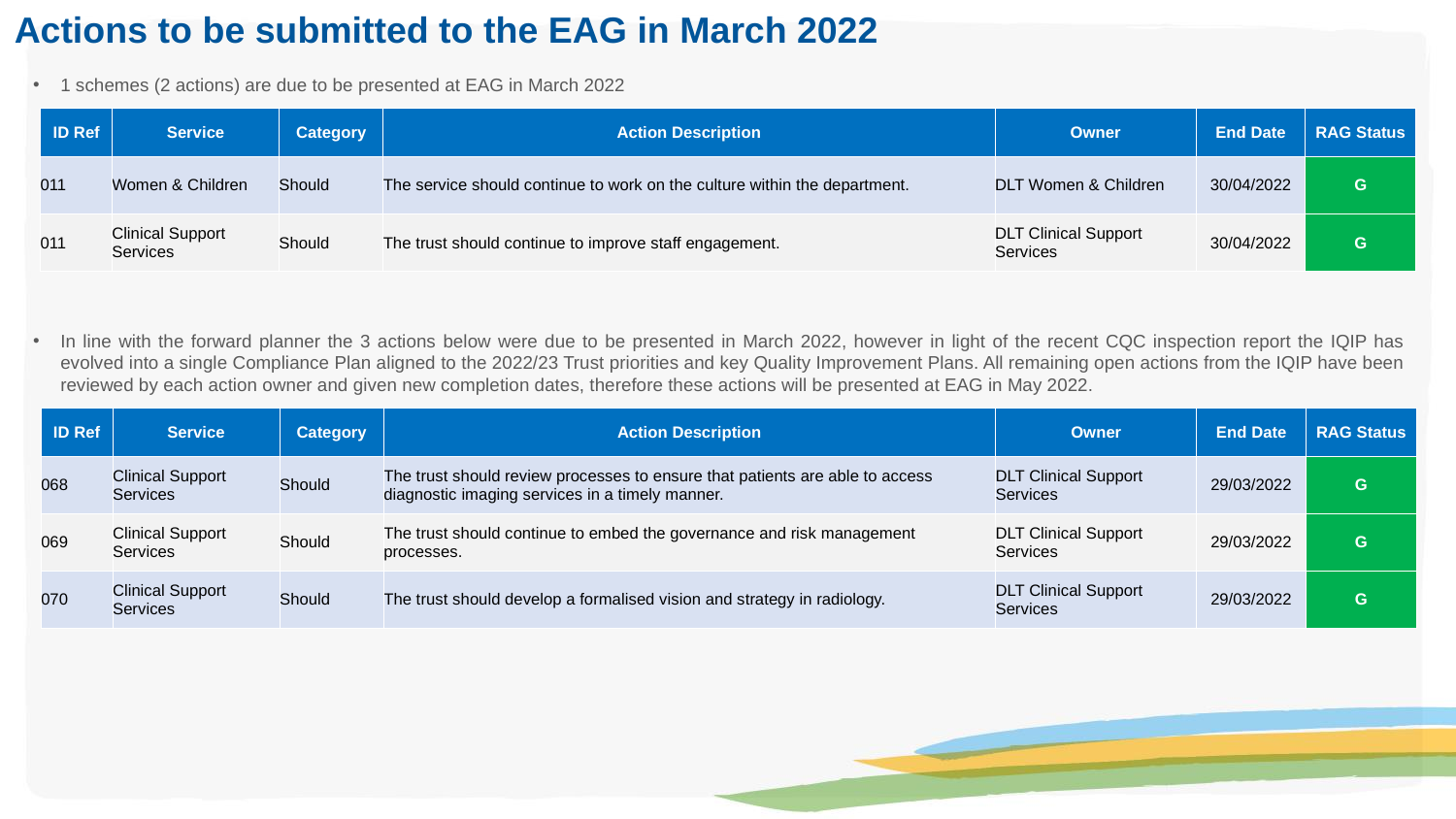

Actions to be submitted to the EAG in March 2022
1 schemes (2 actions) are due to be presented at EAG in March 2022

| ID Ref | Service | Category | Action Description | Owner | End Date | RAG Status |
| --- | --- | --- | --- | --- | --- | --- |
| 011 | Women & Children | Should | The service should continue to work on the culture within the department. | DLT Women & Children | 30/04/2022 | G |
| 011 | Clinical Support Services | Should | The trust should continue to improve staff engagement. | DLT Clinical Support Services | 30/04/2022 | G |
In line with the forward planner the 3 actions below were due to be presented in March 2022, however in light of the recent CQC inspection report the IQIP has evolved into a single Compliance Plan aligned to the 2022/23 Trust priorities and key Quality Improvement Plans. All remaining open actions from the IQIP have been reviewed by each action owner and given new completion dates, therefore these actions will be presented at EAG in May 2022.
| ID Ref | Service | Category | Action Description | Owner | End Date | RAG Status |
| --- | --- | --- | --- | --- | --- | --- |
| 068 | Clinical Support Services | Should | The trust should review processes to ensure that patients are able to access diagnostic imaging services in a timely manner. | DLT Clinical Support Services | 29/03/2022 | G |
| 069 | Clinical Support Services | Should | The trust should continue to embed the governance and risk management processes. | DLT Clinical Support Services | 29/03/2022 | G |
| 070 | Clinical Support Services | Should | The trust should develop a formalised vision and strategy in radiology. | DLT Clinical Support Services | 29/03/2022 | G |